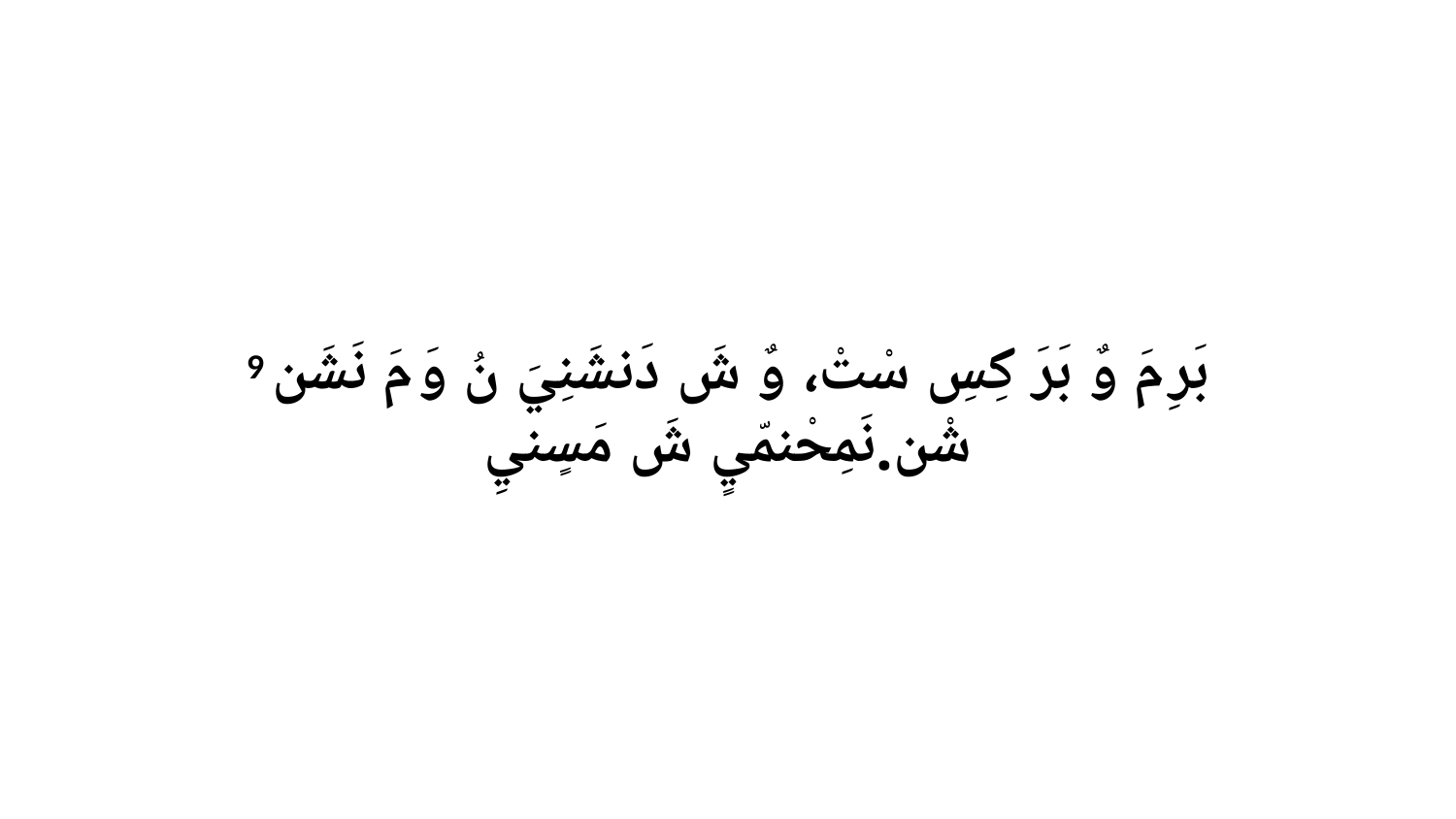

9 بَرِ مَ وٌ بَرَ كِسِ سْتْ، وٌ شَ دَنشَنِيَ نُ وَ مَ نَشَن شْن.نَمِحْنمّيٍ شَ مَسٍنيِ